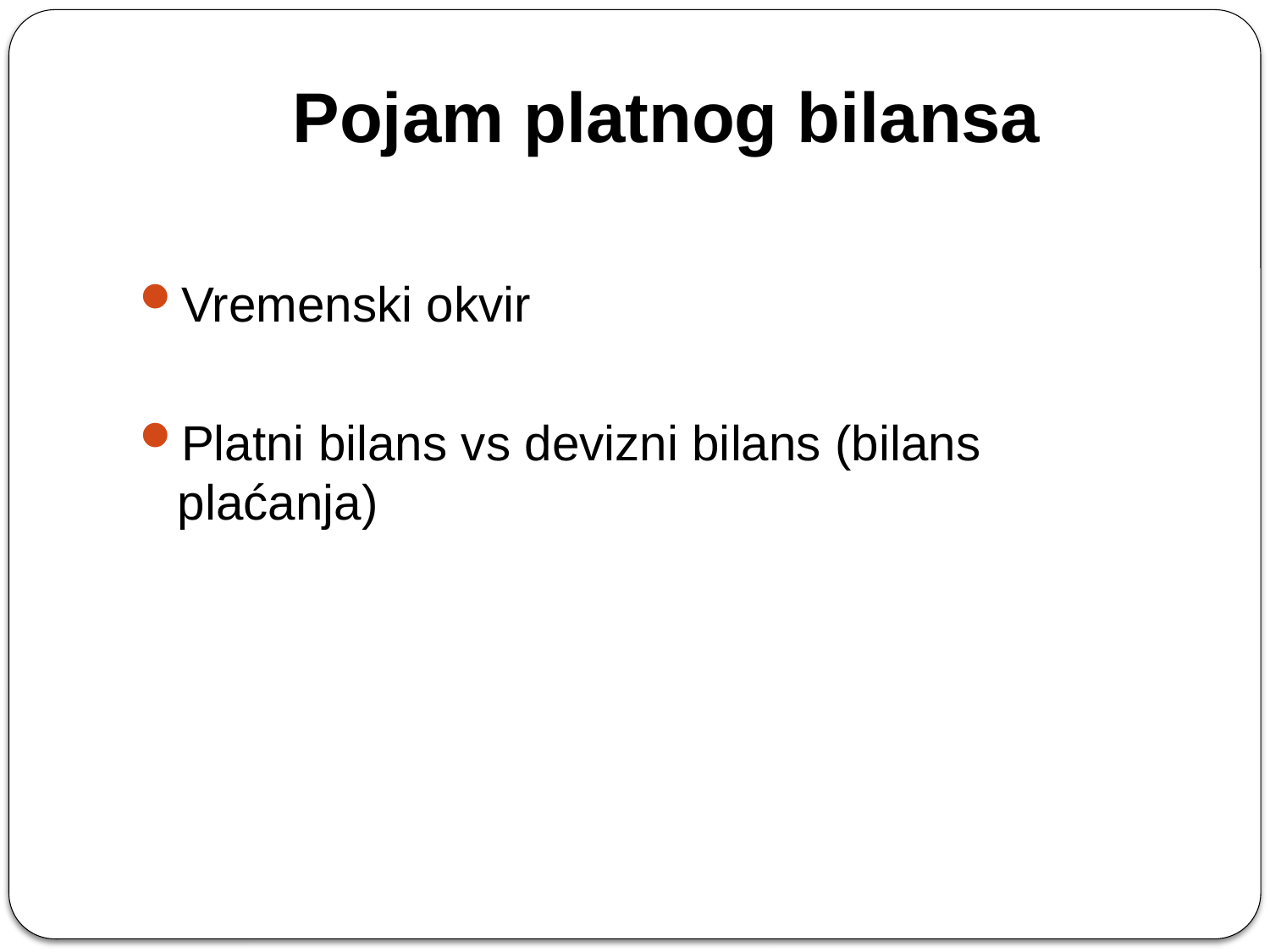

# Pojam platnog bilansa

Vremenski okvir

Platni bilans vs devizni bilans (bilans plaćanja)